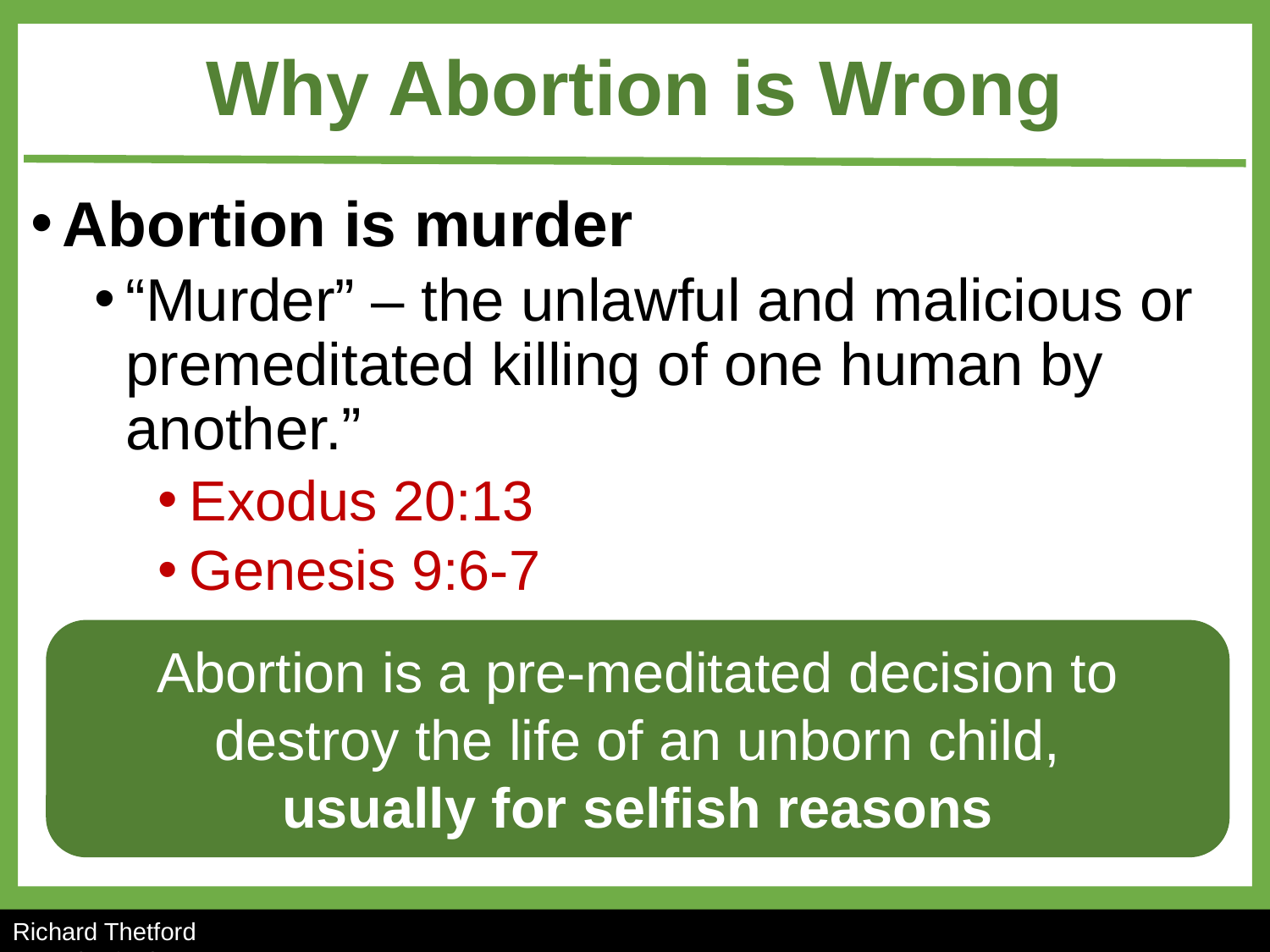

# Why Abortion is Wrong
Abortion is murder
“Murder” – the unlawful and malicious or premeditated killing of one human by another.”
Exodus 20:13
Genesis 9:6-7

Abortion is a pre-meditated decision to destroy the life of an unborn child,
usually for selfish reasons